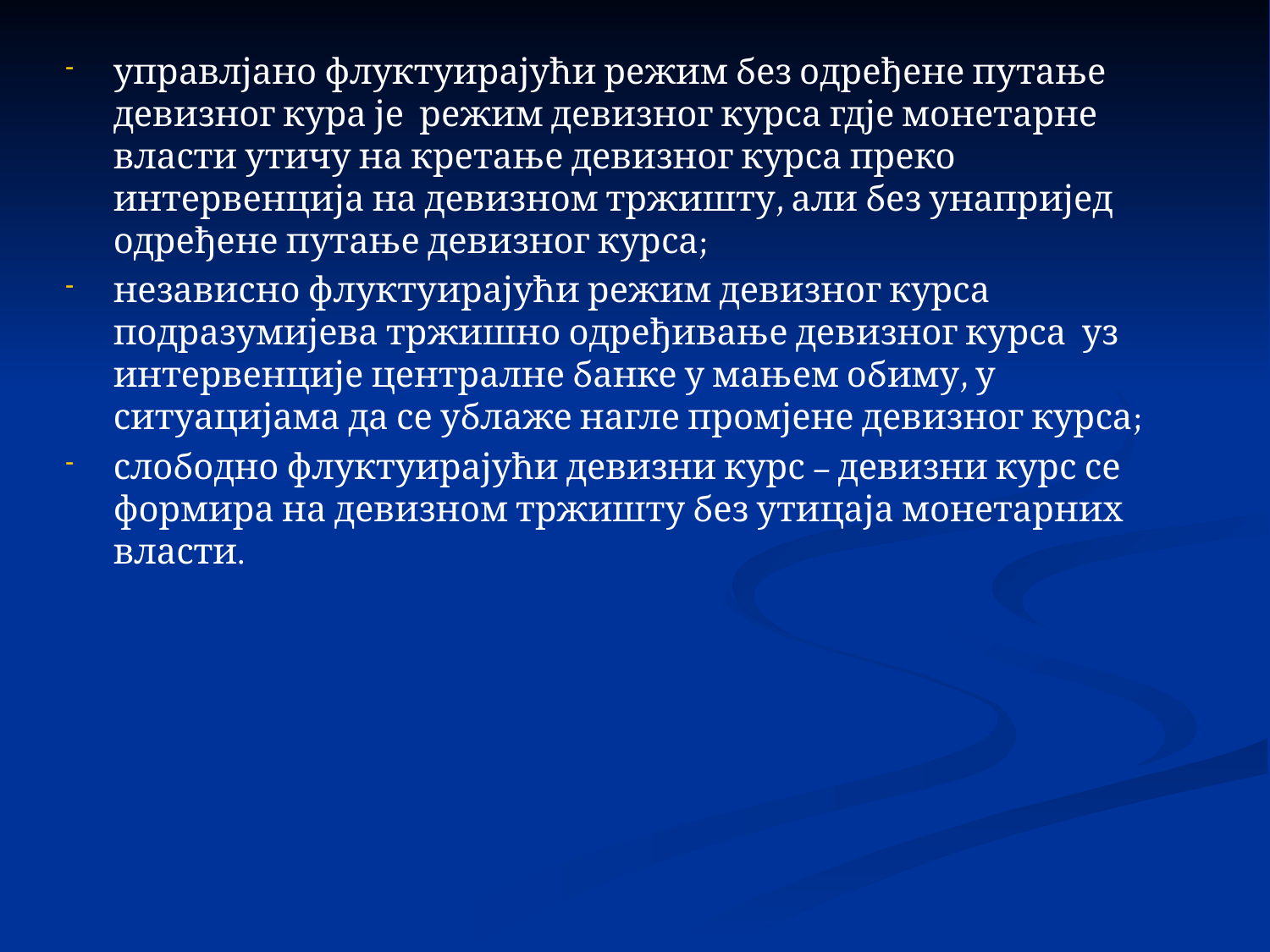

управлјано флуктуирајући режим без одређене путање девизног кура је  режим девизног курса гдје монетарне власти утичу на кретање девизног курса преко интервенција на девизном тржишту, али без унапријед одређене путање девизног курса;
независно флуктуирајући режим девизног курса подразумијева тржишно одређивање девизног курса  уз интервенције централне банке у мањем обиму, у ситуацијама да се ублаже нагле промјене девизног курса;
слободно флуктуирајући девизни курс – девизни курс се формира на девизном тржишту без утицаја монетарних власти.